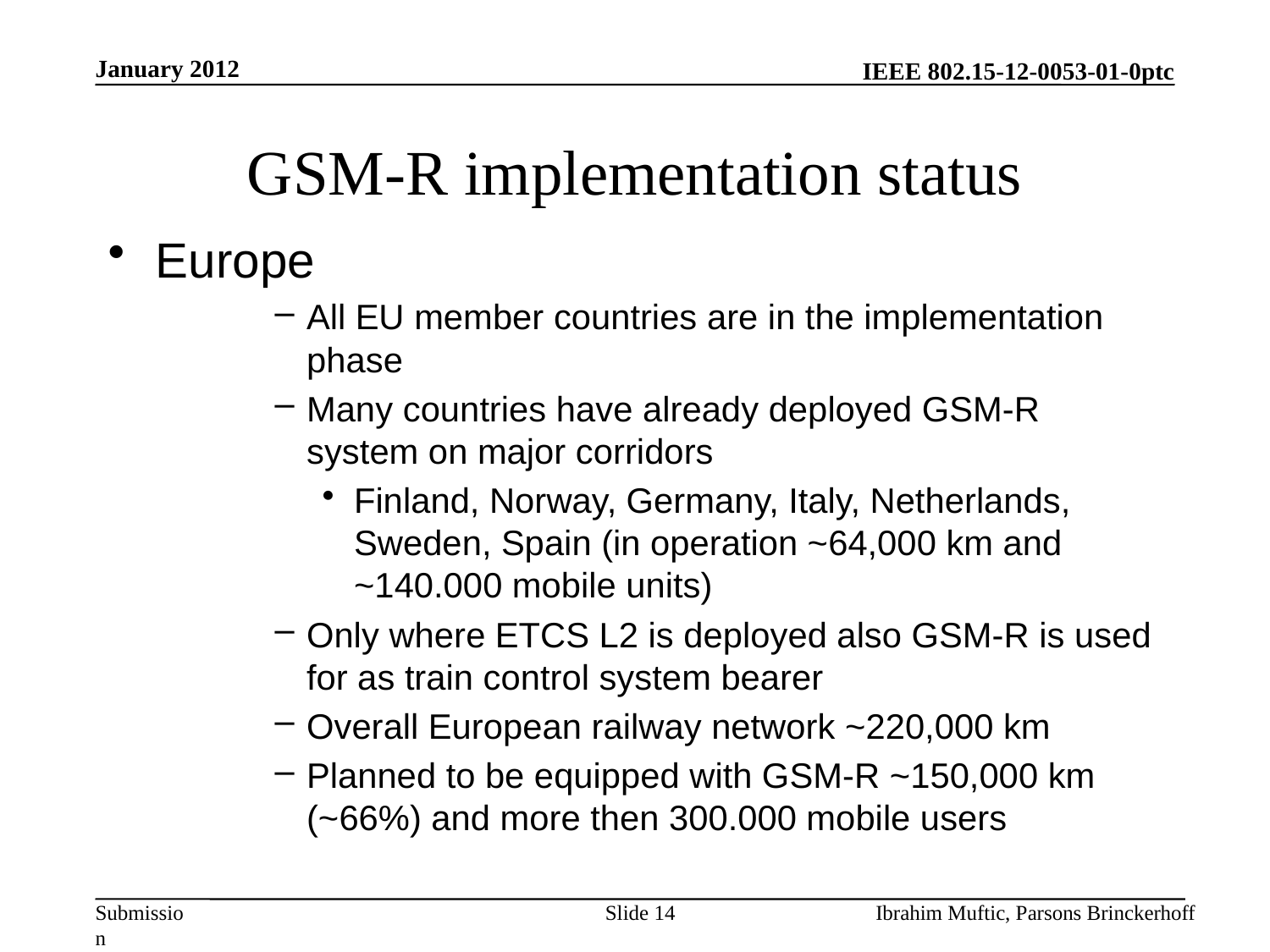

January 2012
# GSM-R implementation status
Europe
All EU member countries are in the implementation phase
Many countries have already deployed GSM-R system on major corridors
Finland, Norway, Germany, Italy, Netherlands, Sweden, Spain (in operation ~64,000 km and ~140.000 mobile units)
Only where ETCS L2 is deployed also GSM-R is used for as train control system bearer
Overall European railway network ~220,000 km
Planned to be equipped with GSM-R ~150,000 km (~66%) and more then 300.000 mobile users

Slide 14
Ibrahim Muftic, Parsons Brinckerhoff